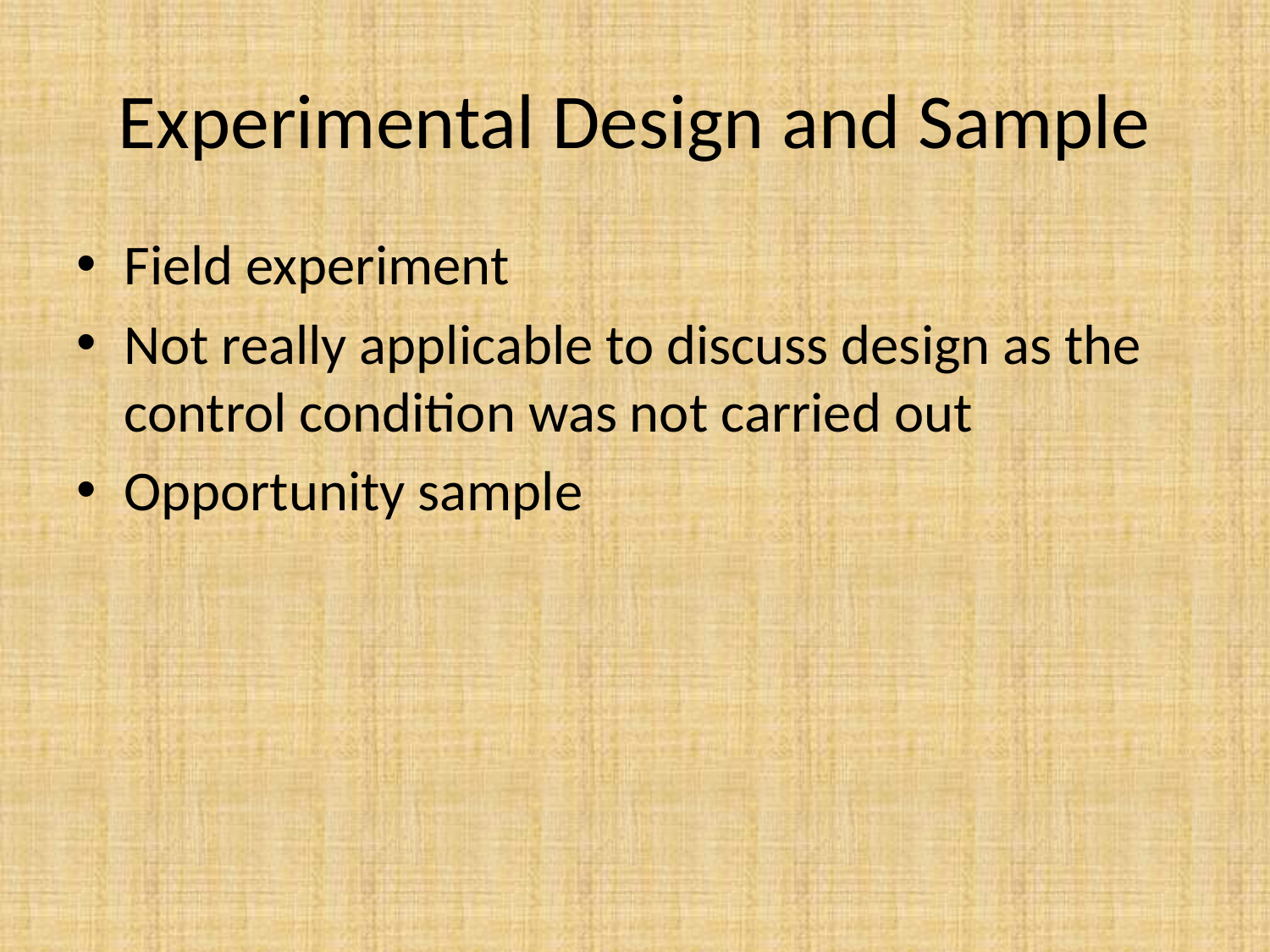

# Experimental Design and Sample
Field experiment
Not really applicable to discuss design as the control condition was not carried out
Opportunity sample